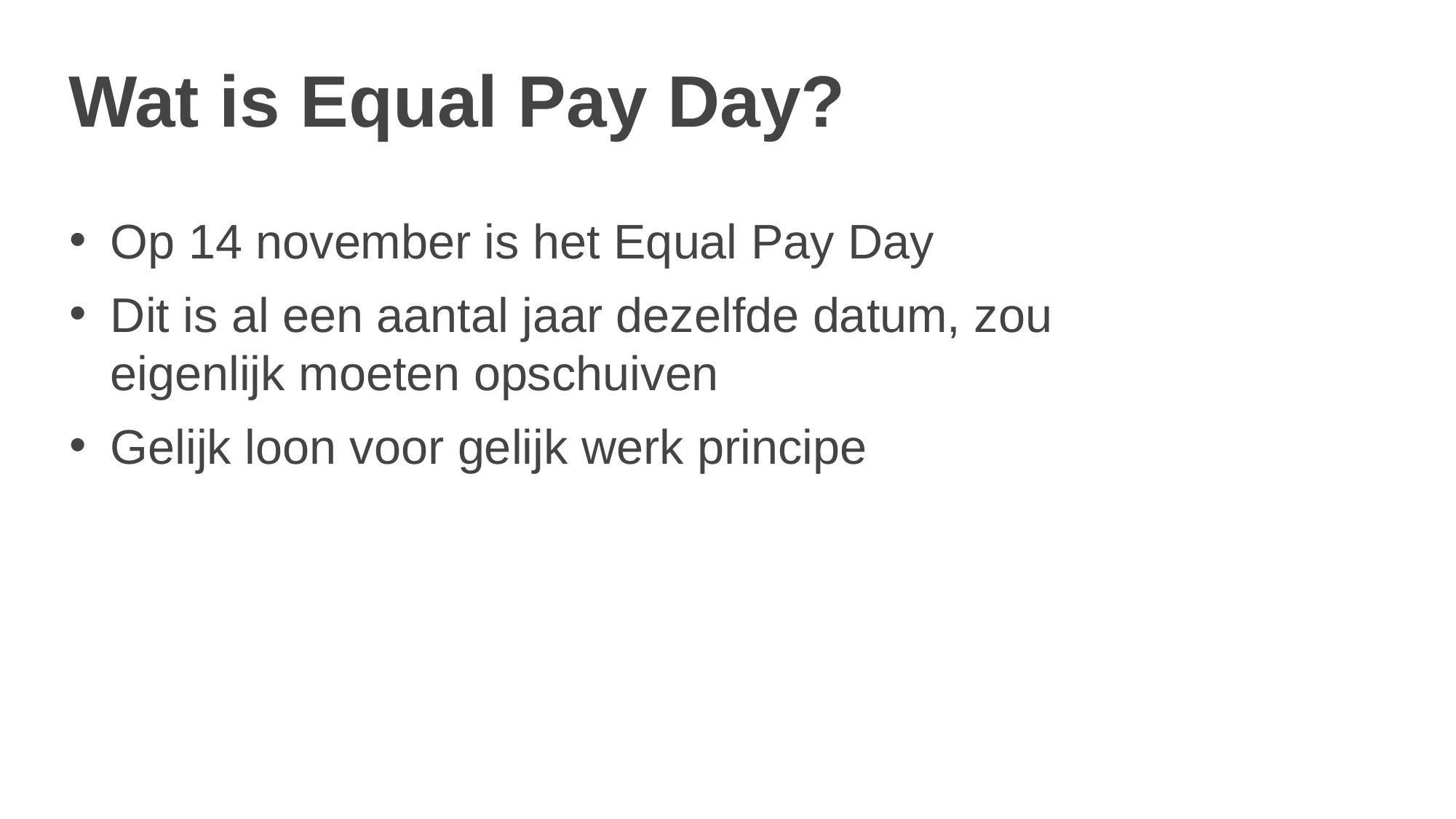

Wat is Equal Pay Day?
Op 14 november is het Equal Pay Day
Dit is al een aantal jaar dezelfde datum, zou eigenlijk moeten opschuiven
Gelijk loon voor gelijk werk principe